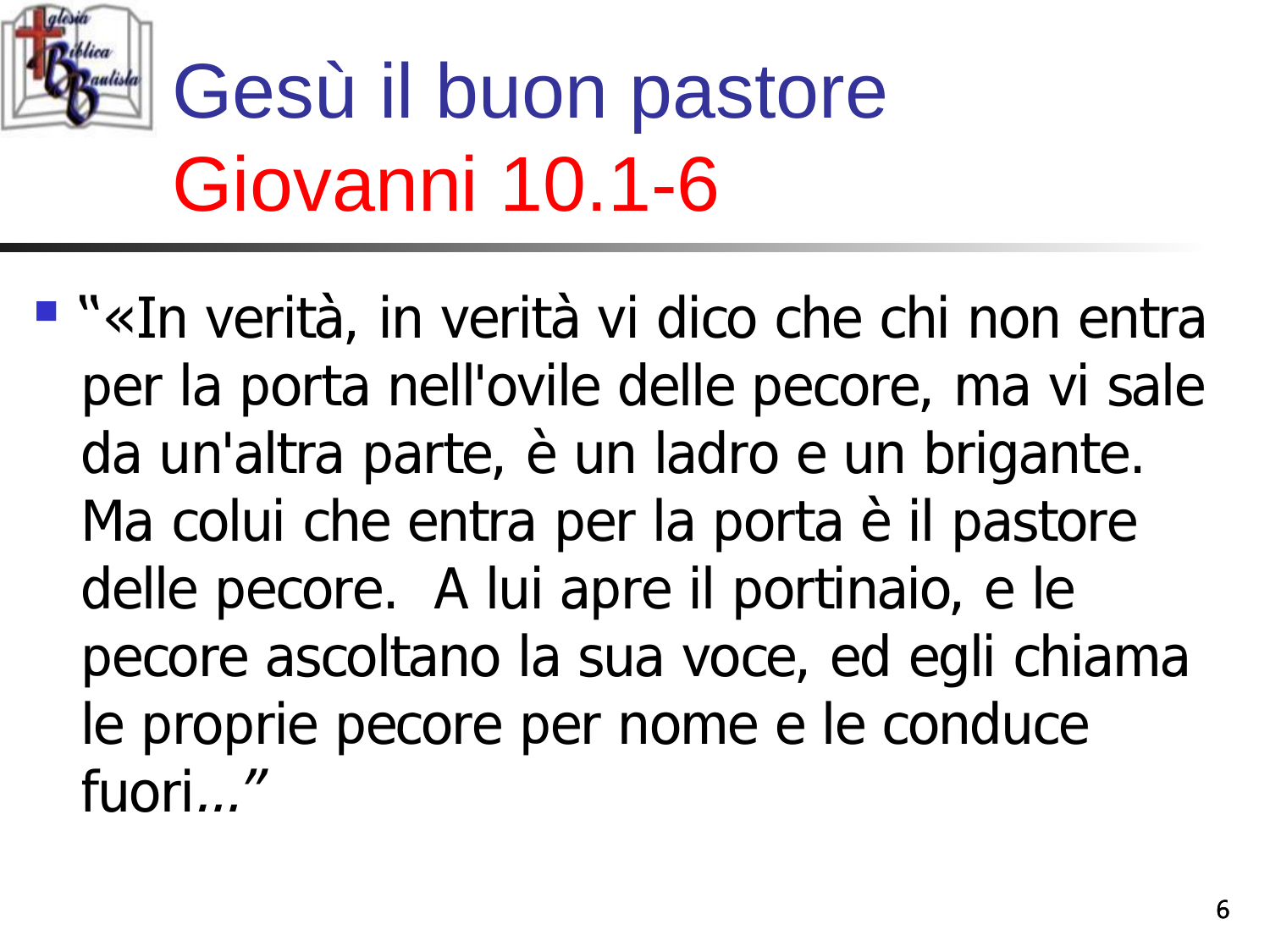

# Gesù il buon pastore Giovanni 10.1-6
“«In verità, in verità vi dico che chi non entra per la porta nell'ovile delle pecore, ma vi sale da un'altra parte, è un ladro e un brigante.  Ma colui che entra per la porta è il pastore delle pecore.  A lui apre il portinaio, e le pecore ascoltano la sua voce, ed egli chiama le proprie pecore per nome e le conduce fuori…”

6
6